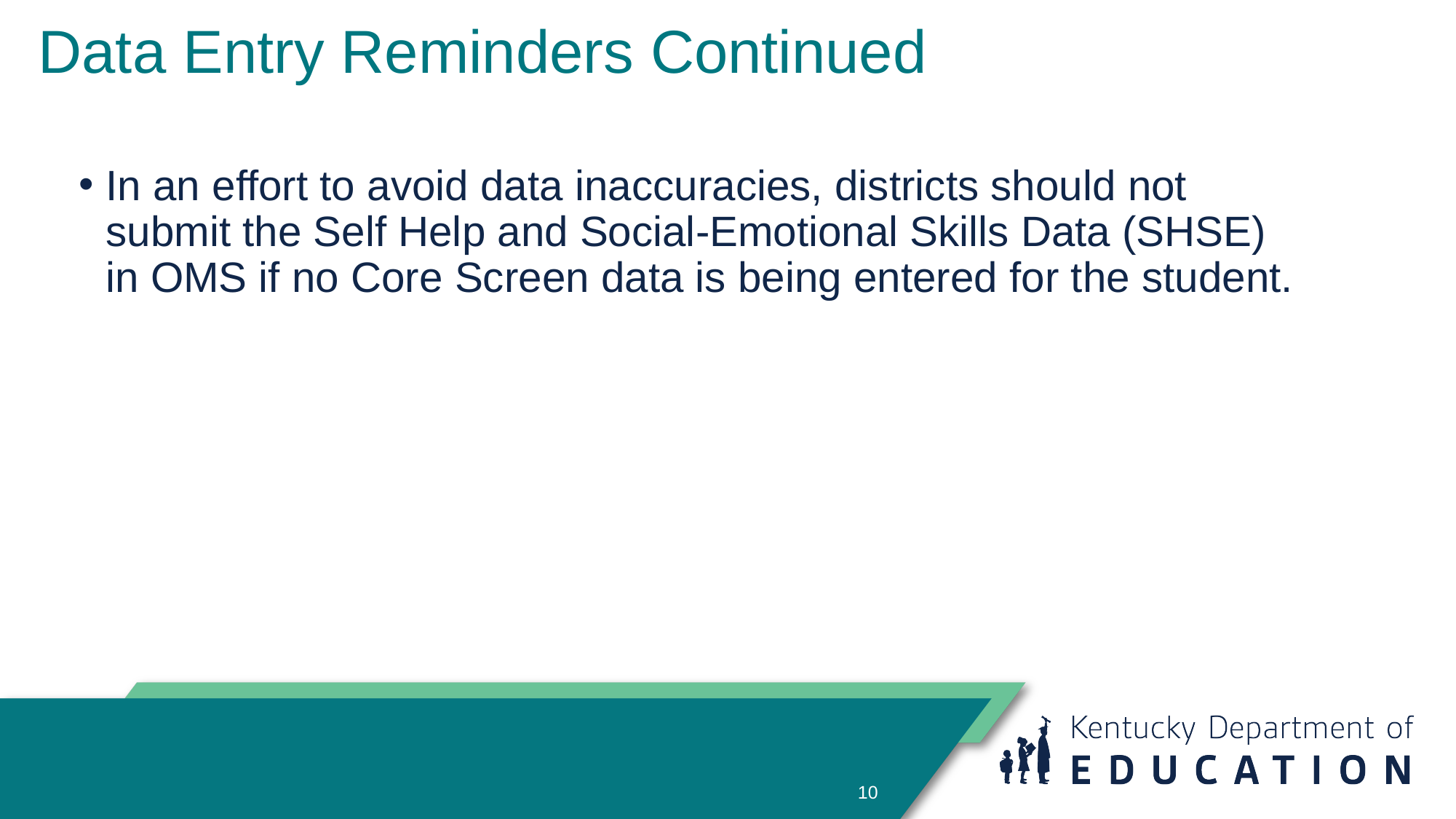

# Data Entry Reminders Continued
In an effort to avoid data inaccuracies, districts should not submit the Self Help and Social-Emotional Skills Data (SHSE) in OMS if no Core Screen data is being entered for the student.